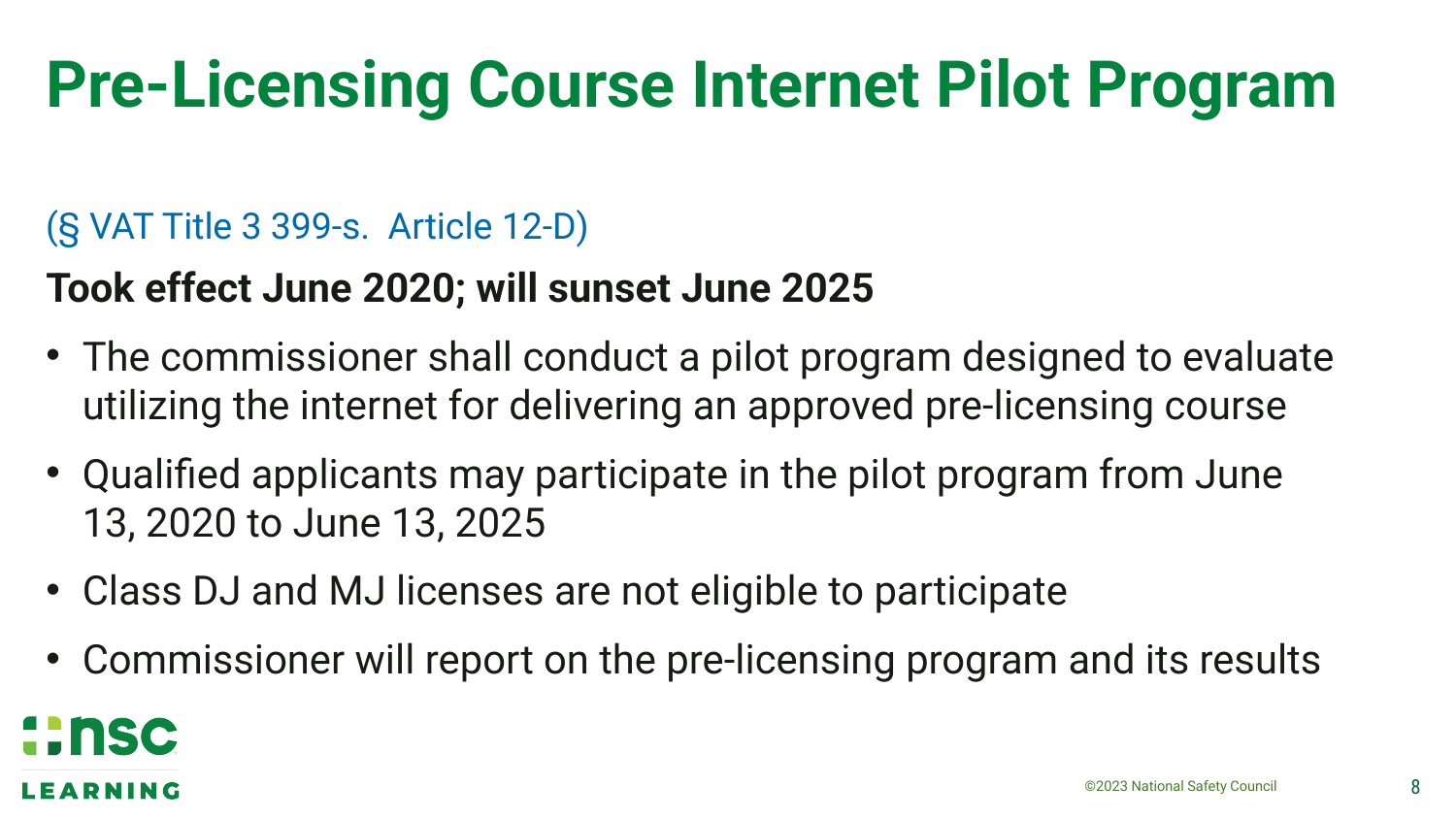

# Pre-Licensing Course Internet Pilot Program
(§ VAT Title 3 399-s.  Article 12-D)
Took effect June 2020; will sunset June 2025
The commissioner shall conduct a pilot program designed to evaluate utilizing the internet for delivering an approved pre-licensing course
Qualified applicants may participate in the pilot program from June 13, 2020 to June 13, 2025
Class DJ and MJ licenses are not eligible to participate
Commissioner will report on the pre-licensing program and its results